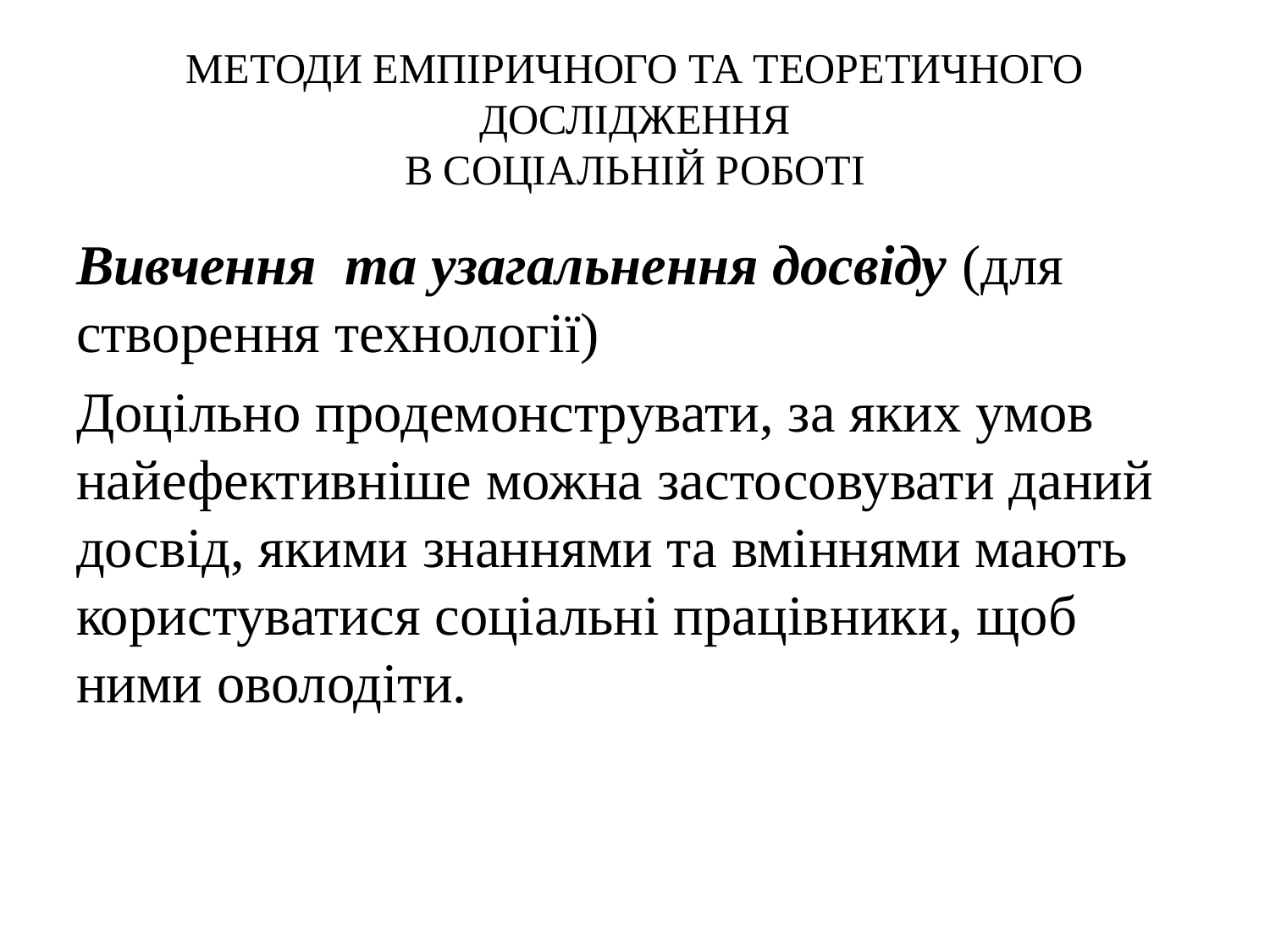

# МЕТОДИ ЕМПІРИЧНОГО ТА ТЕОРЕТИЧНОГО ДОСЛІДЖЕННЯ В СОЦІАЛЬНІЙ РОБОТІ
Вивчення  та узагальнення досвіду (для створення технології)
Доцільно продемонструвати, за яких умов найефективніше можна застосовувати даний досвід, якими знаннями та вміннями мають користуватися соціальні працівники, щоб ними оволодіти.